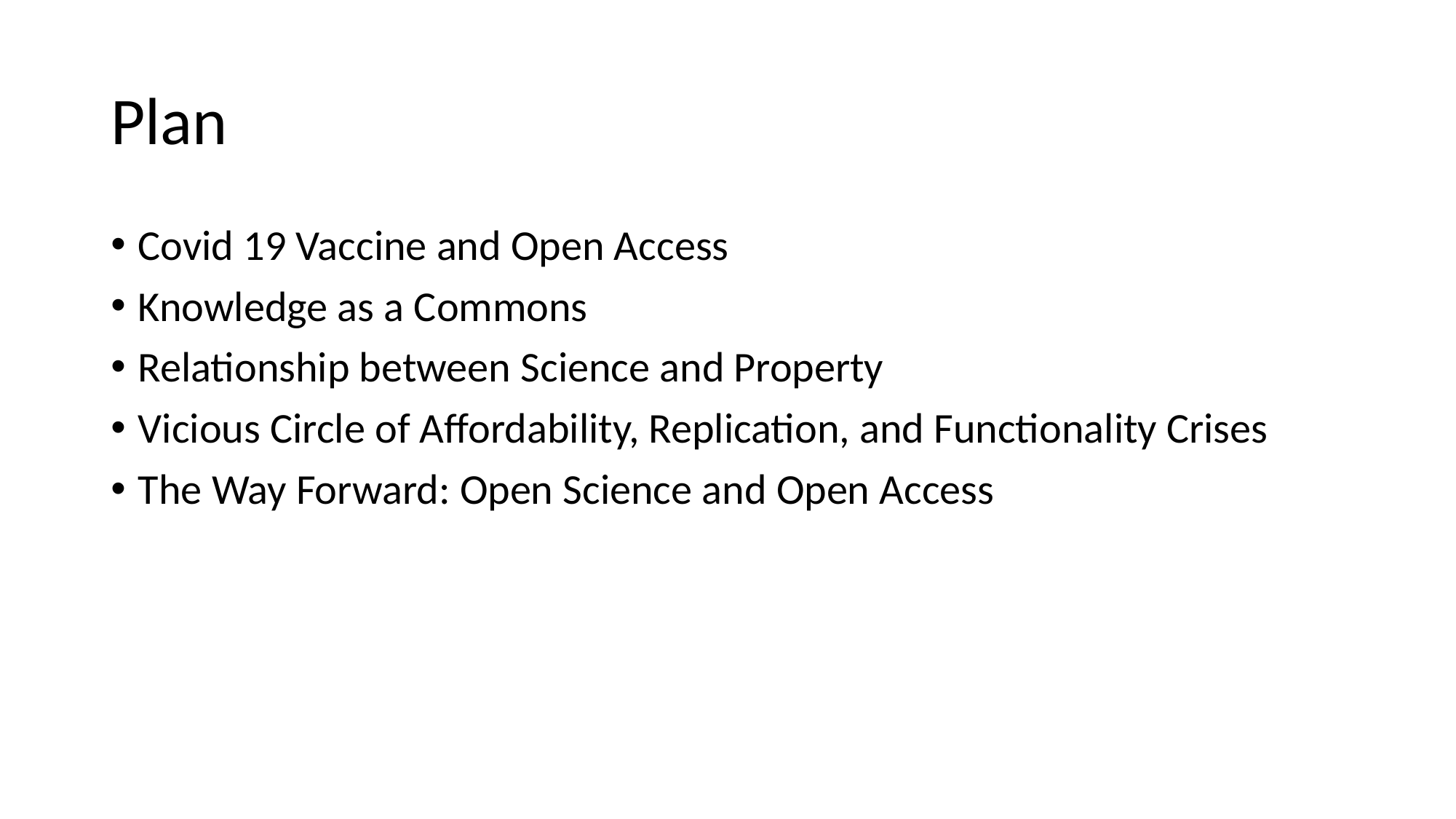

# Plan
Covid 19 Vaccine and Open Access
Knowledge as a Commons
Relationship between Science and Property
Vicious Circle of Affordability, Replication, and Functionality Crises
The Way Forward: Open Science and Open Access